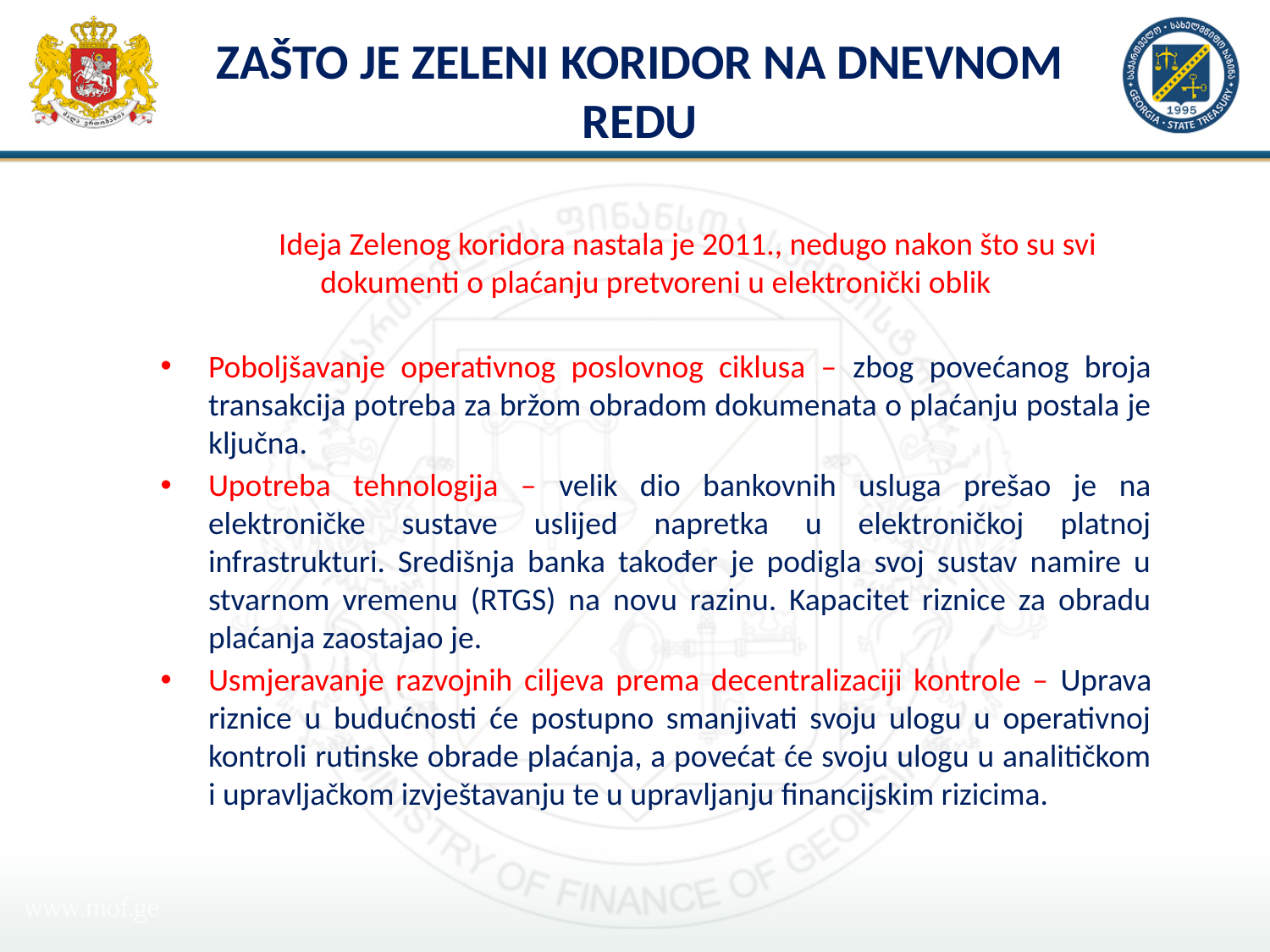

# Zašto je Zeleni koridor na dnevnom redu
	Ideja Zelenog koridora nastala je 2011., nedugo nakon što su svi dokumenti o plaćanju pretvoreni u elektronički oblik

Poboljšavanje operativnog poslovnog ciklusa – zbog povećanog broja transakcija potreba za bržom obradom dokumenata o plaćanju postala je ključna.
Upotreba tehnologija – velik dio bankovnih usluga prešao je na elektroničke sustave uslijed napretka u elektroničkoj platnoj infrastrukturi. Središnja banka također je podigla svoj sustav namire u stvarnom vremenu (RTGS) na novu razinu. Kapacitet riznice za obradu plaćanja zaostajao je.
Usmjeravanje razvojnih ciljeva prema decentralizaciji kontrole – Uprava riznice u budućnosti će postupno smanjivati svoju ulogu u operativnoj kontroli rutinske obrade plaćanja, a povećat će svoju ulogu u analitičkom i upravljačkom izvještavanju te u upravljanju financijskim rizicima.